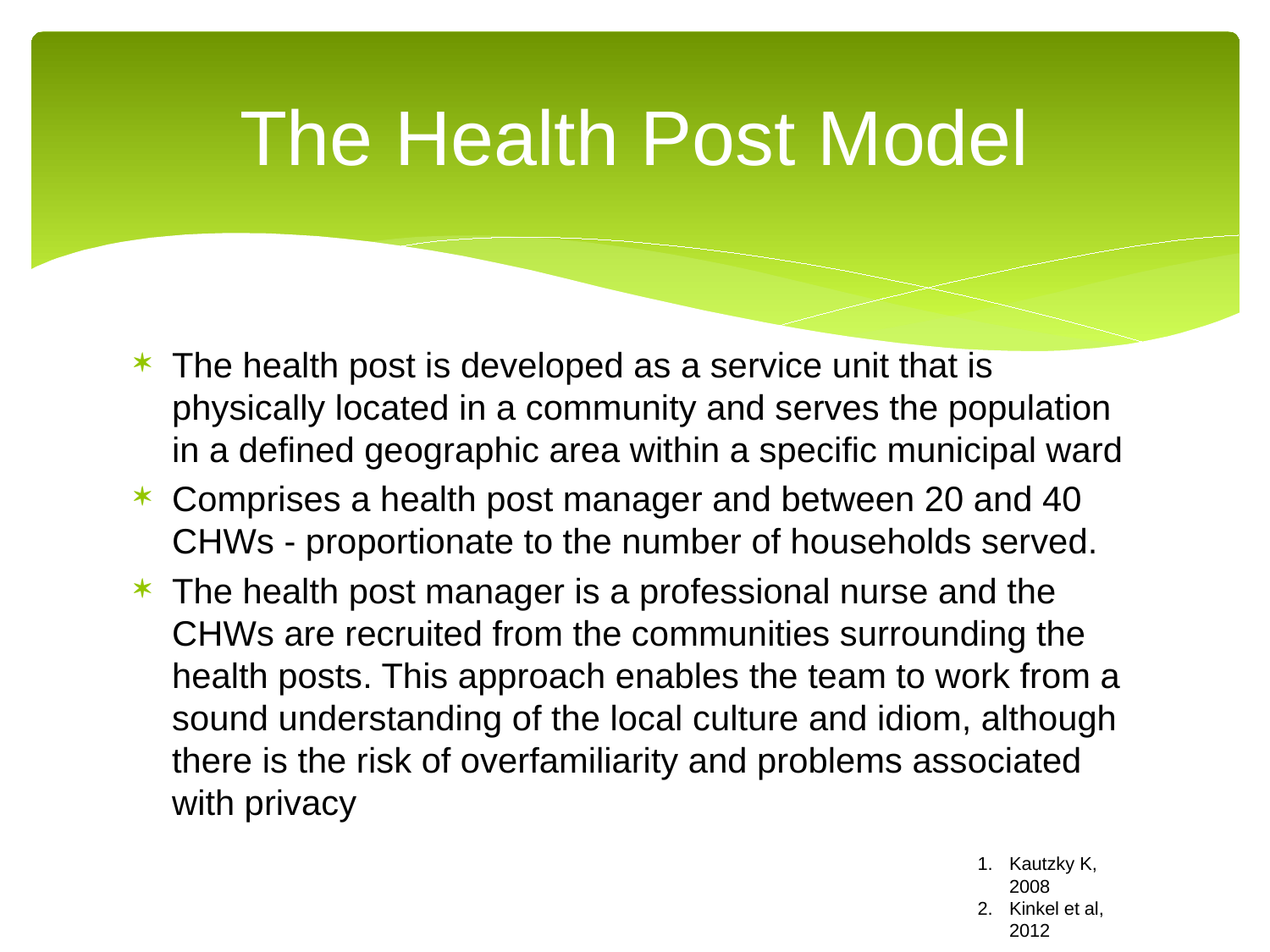

# The Health Post Model
The health post is developed as a service unit that is physically located in a community and serves the population in a defined geographic area within a specific municipal ward
Comprises a health post manager and between 20 and 40 CHWs - proportionate to the number of households served.
The health post manager is a professional nurse and the CHWs are recruited from the communities surrounding the health posts. This approach enables the team to work from a sound understanding of the local culture and idiom, although there is the risk of overfamiliarity and problems associated with privacy
Kautzky K, 2008
Kinkel et al, 2012